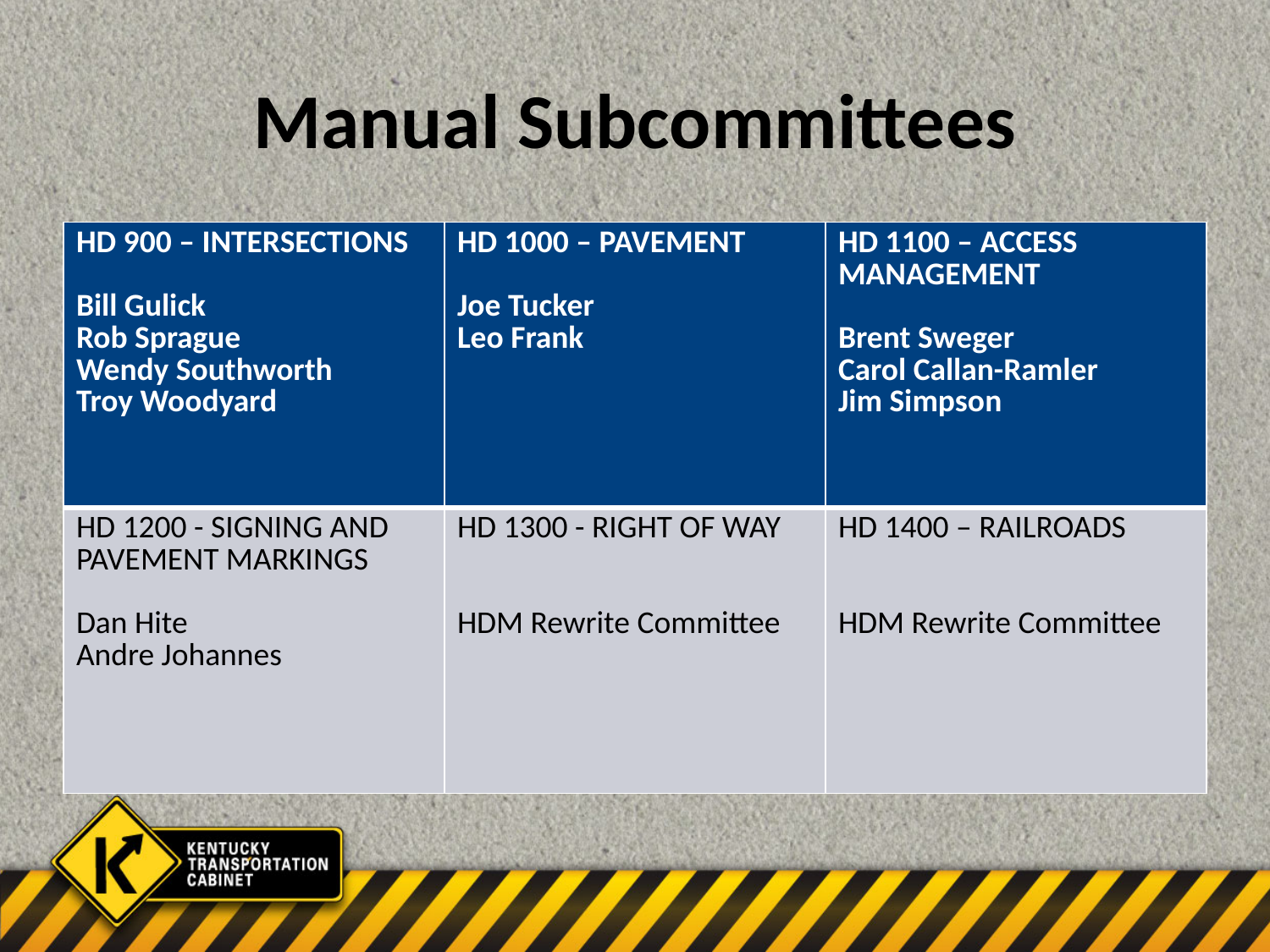

# Manual Subcommittees
| HD 900 – Intersections Bill Gulick Rob Sprague Wendy Southworth Troy Woodyard | HD 1000 – Pavement Joe Tucker Leo Frank | HD 1100 – Access Management Brent Sweger Carol Callan-Ramler Jim Simpson |
| --- | --- | --- |
| HD 1200 - Signing and Pavement Markings Dan Hite Andre Johannes | HD 1300 - Right of Way HDM Rewrite Committee | HD 1400 – Railroads HDM Rewrite Committee |